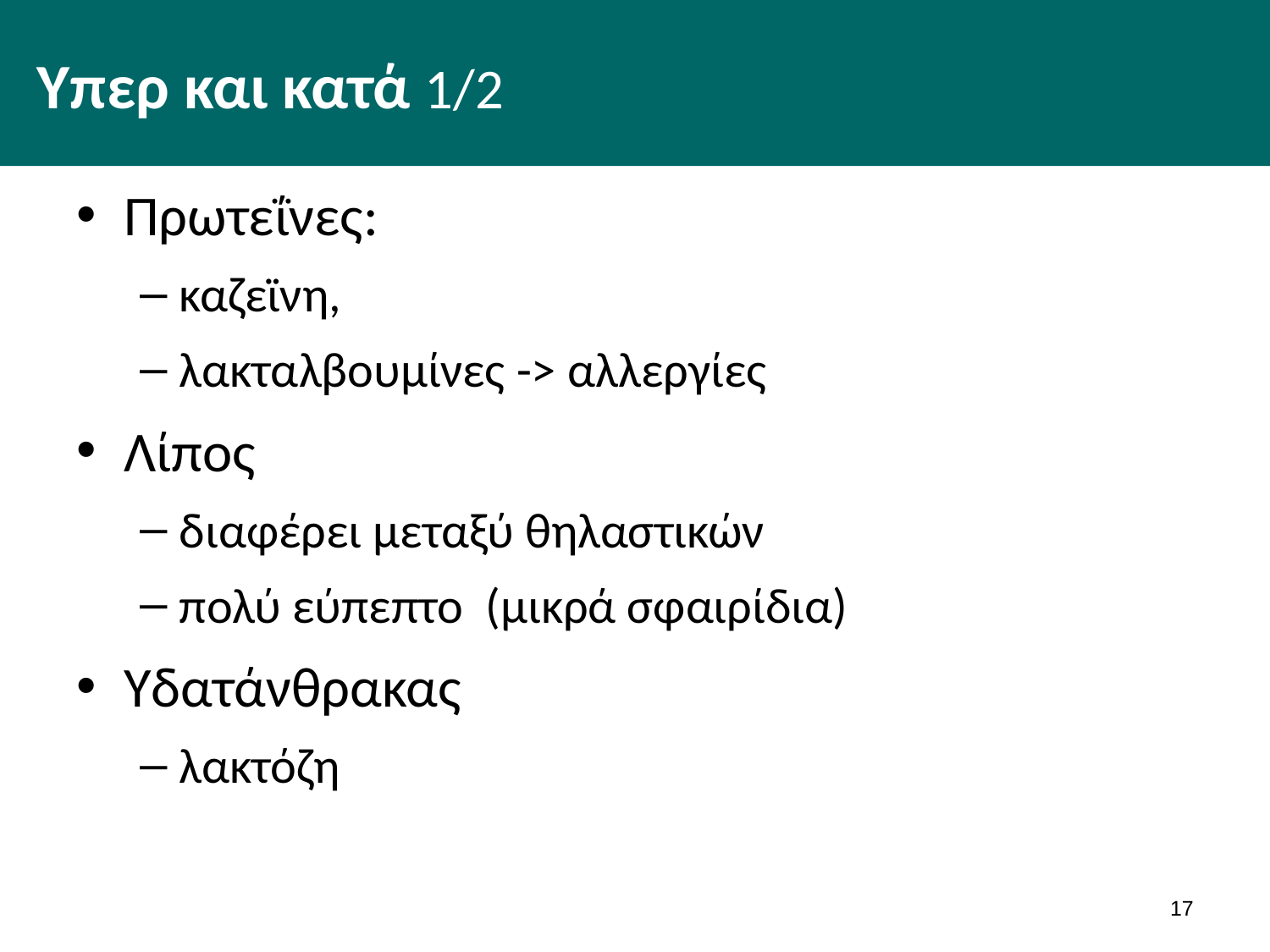

# Υπερ και κατά 1/2
Πρωτεΐνες:
καζεϊνη,
λακταλβουμίνες -> αλλεργίες
Λίπος
διαφέρει μεταξύ θηλαστικών
πολύ εύπεπτο  (μικρά σφαιρίδια)
Υδατάνθρακας
λακτόζη
17